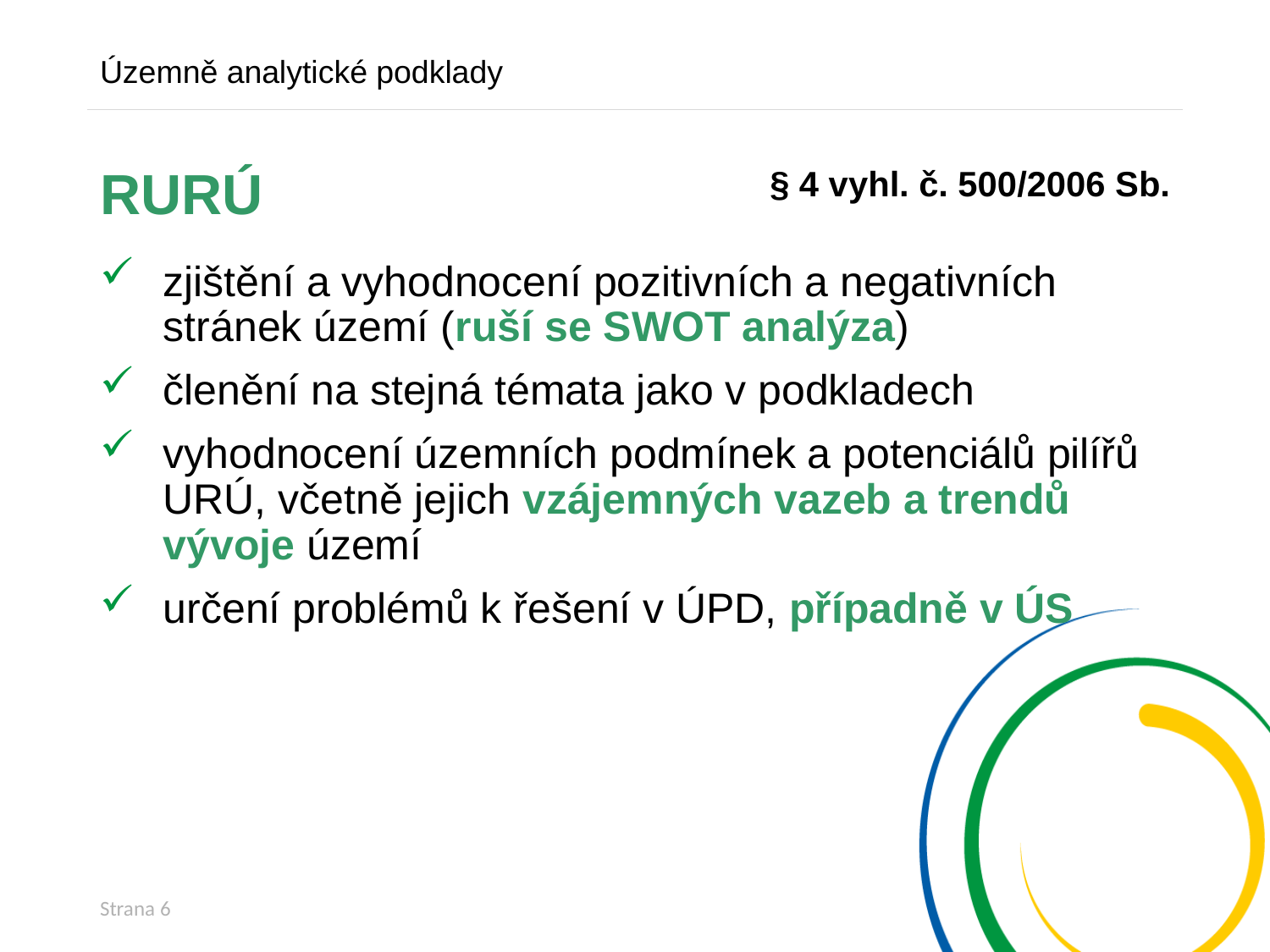

Územně analytické podklady
§ 4 vyhl. č. 500/2006 Sb.
# RURÚ
zjištění a vyhodnocení pozitivních a negativních stránek území (ruší se SWOT analýza)
členění na stejná témata jako v podkladech
vyhodnocení územních podmínek a potenciálů pilířů URÚ, včetně jejich vzájemných vazeb a trendů vývoje území
určení problémů k řešení v ÚPD, případně v ÚS

Strana 6